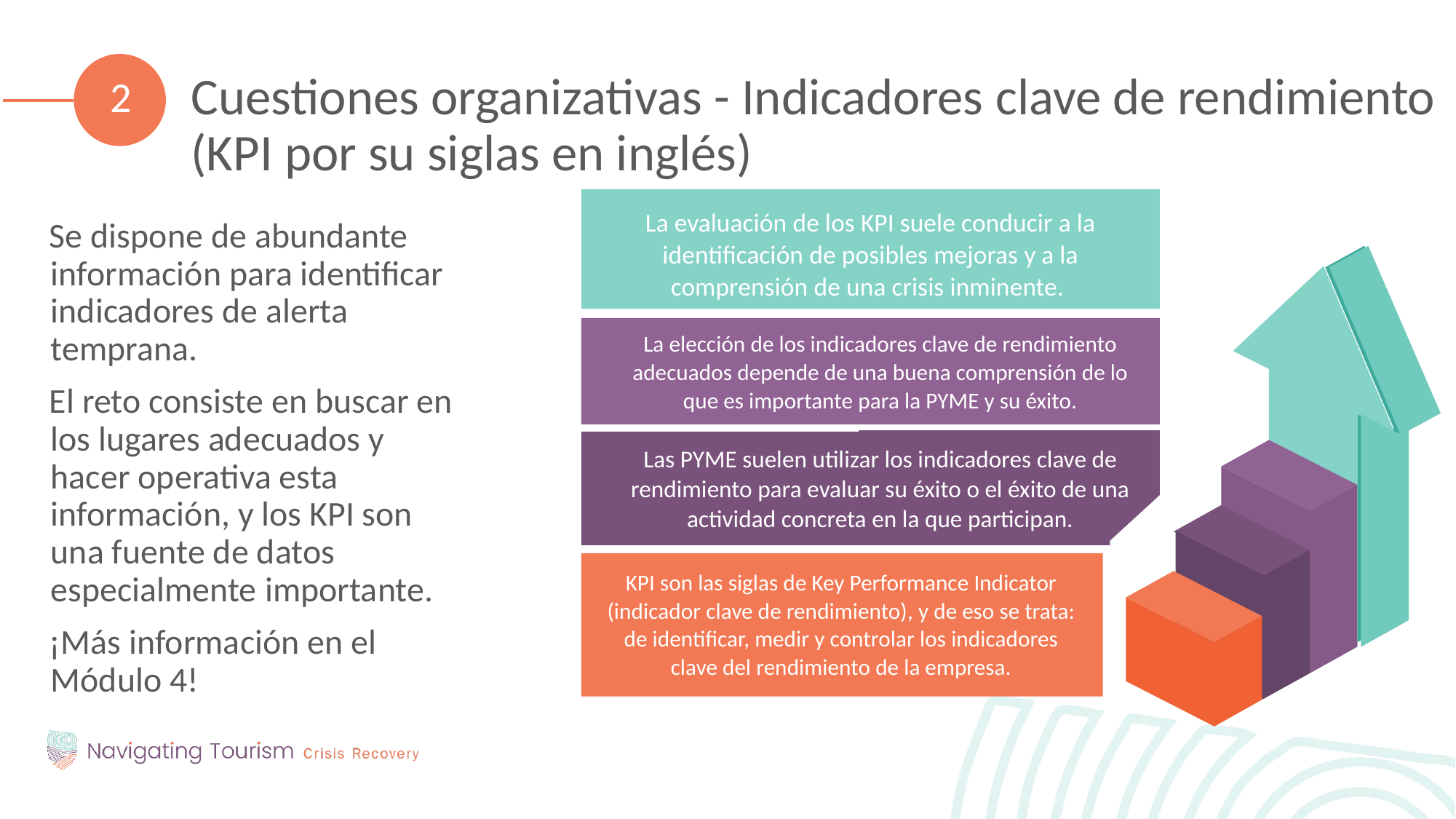

2
Cuestiones organizativas - Indicadores clave de rendimiento (KPI por su siglas en inglés)

La evaluación de los KPI suele conducir a la identificación de posibles mejoras y a la comprensión de una crisis inminente.

Se dispone de abundante información para identificar indicadores de alerta temprana.
El reto consiste en buscar en los lugares adecuados y hacer operativa esta información, y los KPI son una fuente de datos especialmente importante.
¡Más información en el Módulo 4!

La elección de los indicadores clave de rendimiento adecuados depende de una buena comprensión de lo que es importante para la PYME y su éxito.

Las PYME suelen utilizar los indicadores clave de rendimiento para evaluar su éxito o el éxito de una actividad concreta en la que participan.

KPI son las siglas de Key Performance Indicator (indicador clave de rendimiento), y de eso se trata: de identificar, medir y controlar los indicadores clave del rendimiento de la empresa.